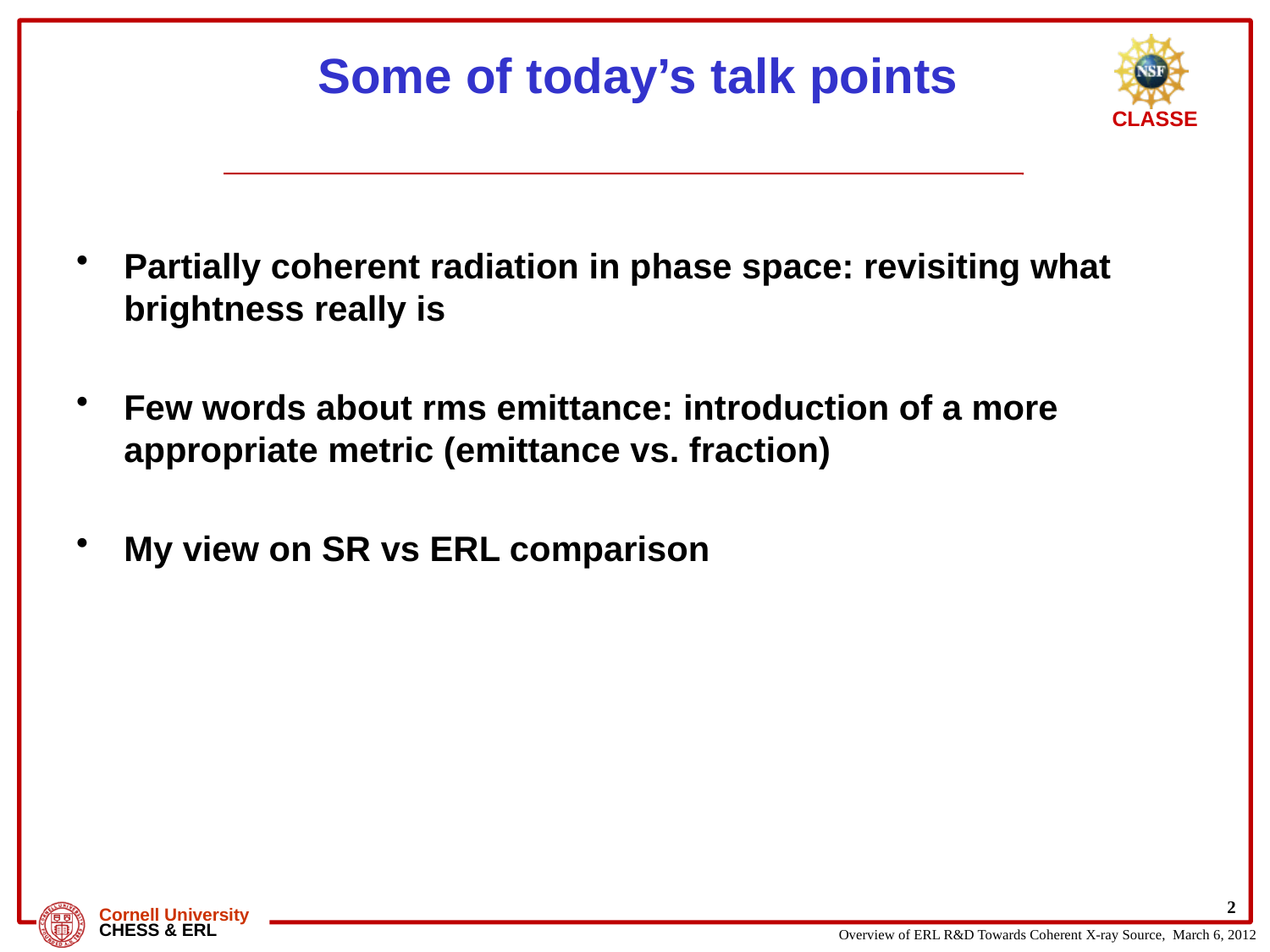

# Some of today’s talk points
Partially coherent radiation in phase space: revisiting what brightness really is

Few words about rms emittance: introduction of a more appropriate metric (emittance vs. fraction)

My view on SR vs ERL comparison
2